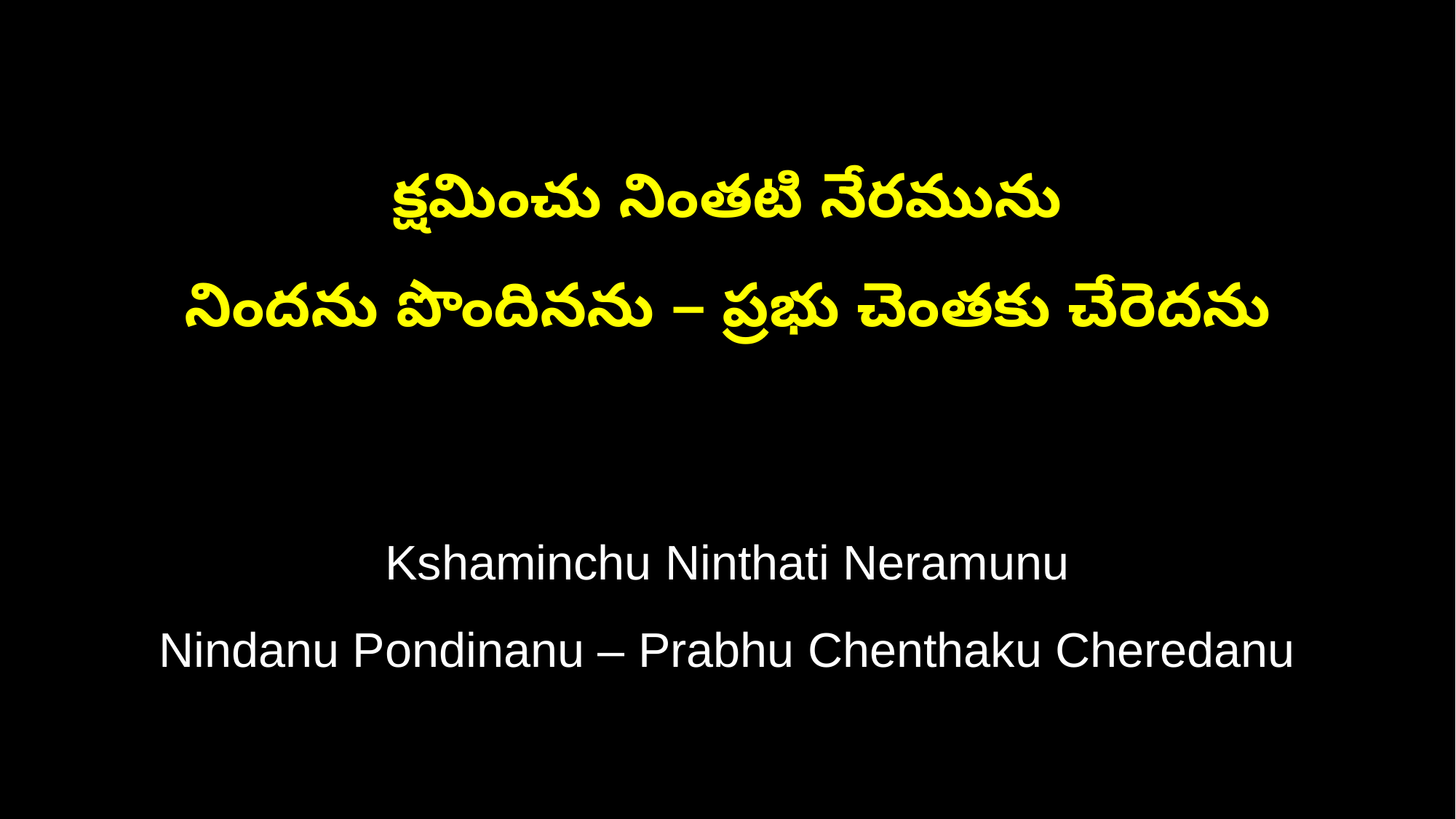

క్షమించు నింతటి నేరమును
నిందను పొందినను – ప్రభు చెంతకు చేరెదను
Kshaminchu Ninthati Neramunu
Nindanu Pondinanu – Prabhu Chenthaku Cheredanu